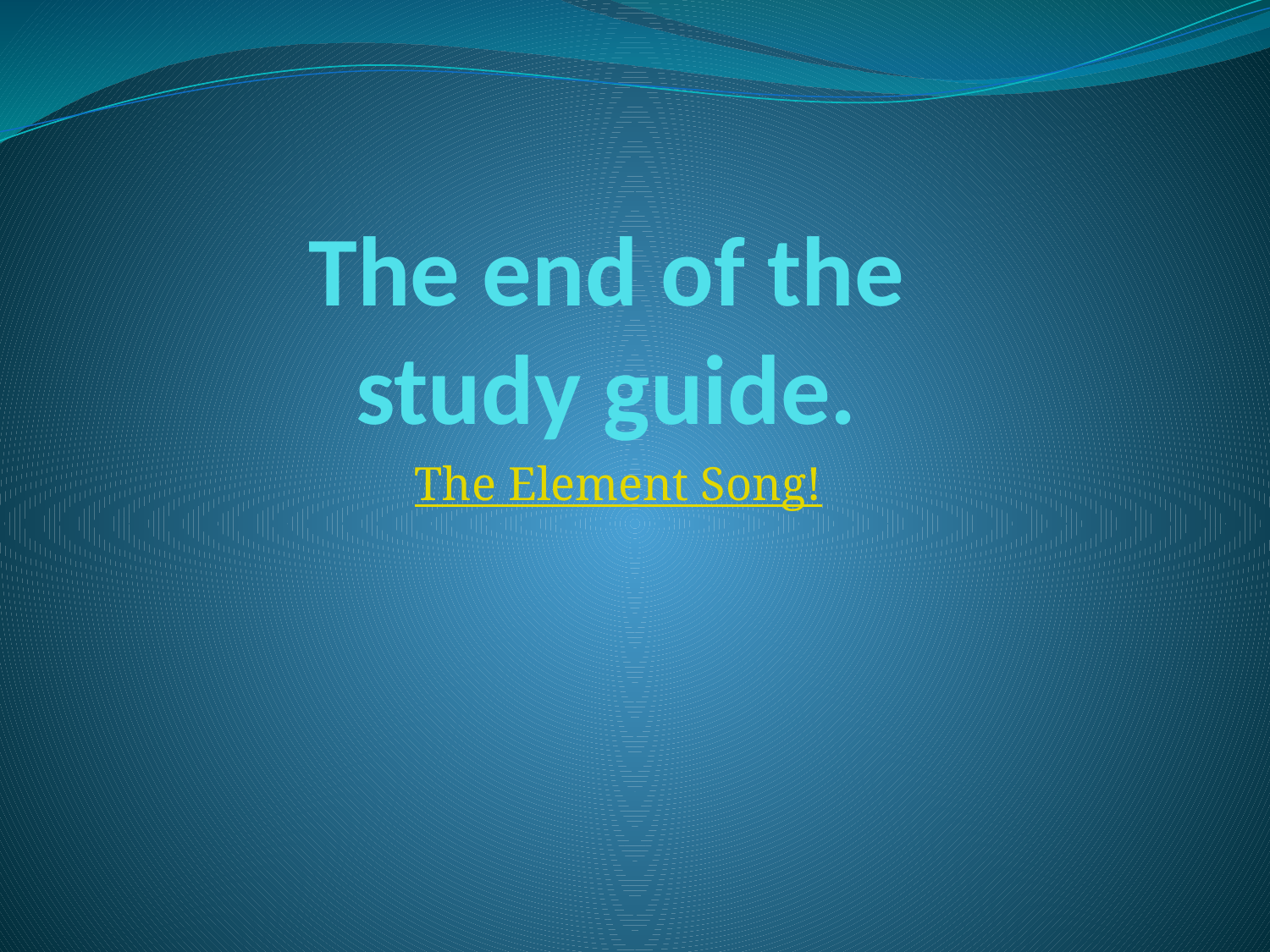

# The end of the study guide.
The Element Song!